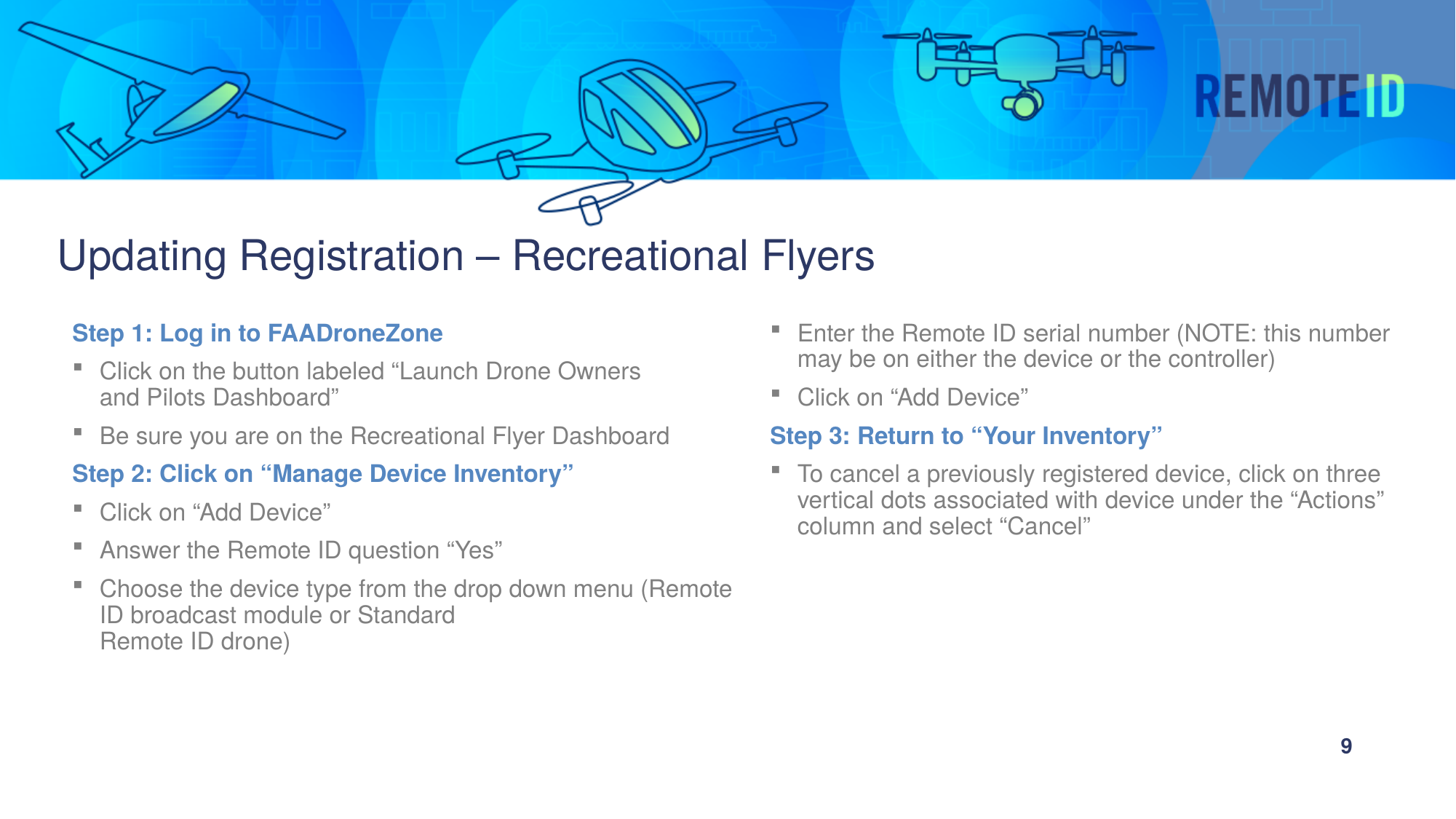

Updating Registration – Recreational Flyers
Step 1: Log in to FAADroneZone
Click on the button labeled “Launch Drone Owners
and Pilots Dashboard”
Be sure you are on the Recreational Flyer Dashboard
Step 2: Click on “Manage Device Inventory”
Click on “Add Device”
Answer the Remote ID question “Yes”
Choose the device type from the drop down menu (Remote ID broadcast module or Standard
Remote ID drone)
Enter the Remote ID serial number (NOTE: this number may be on either the device or the controller)
Click on “Add Device”
Step 3: Return to “Your Inventory”
To cancel a previously registered device, click on three vertical dots associated with device under the “Actions” column and select “Cancel”